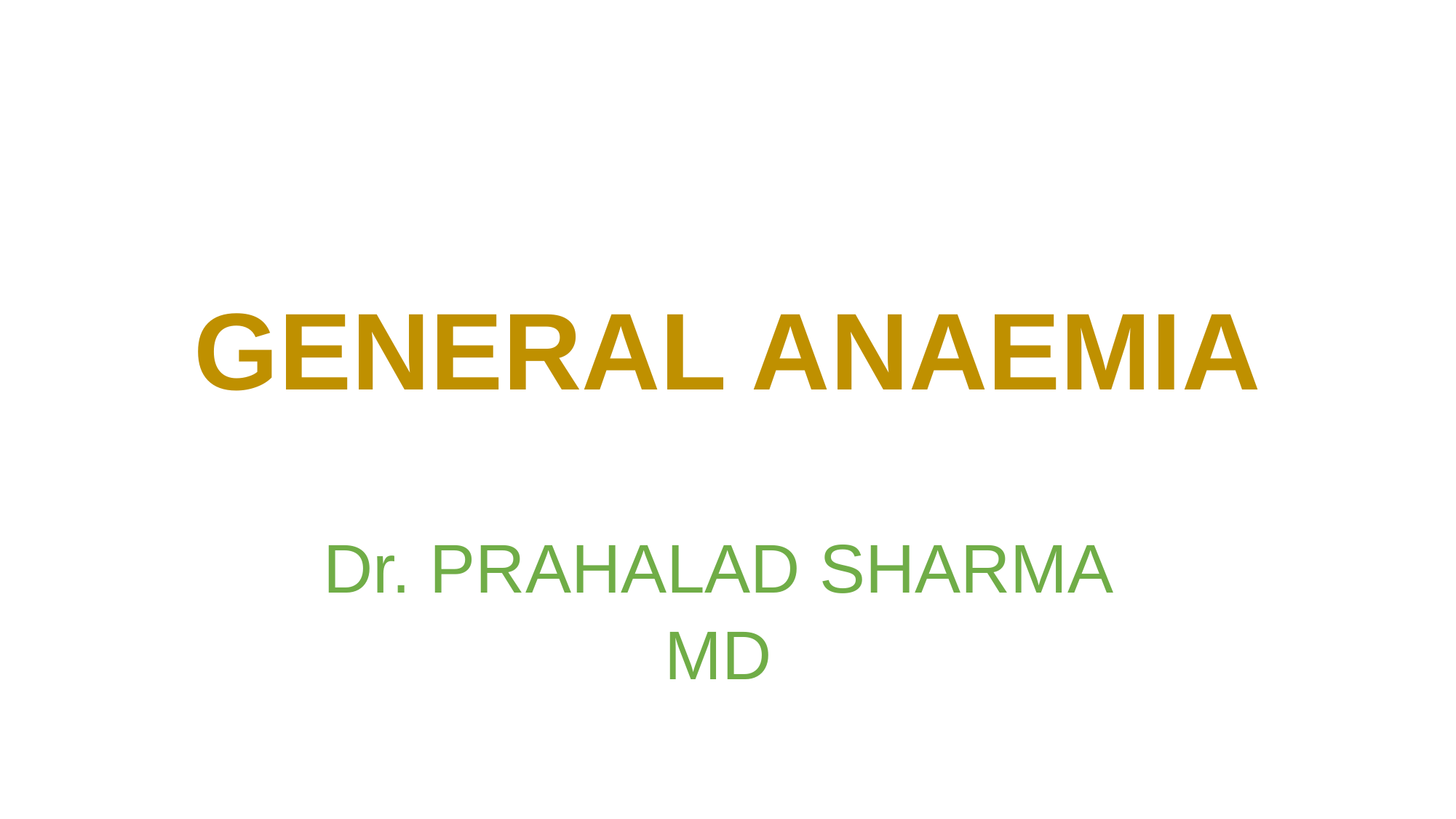

# GENERAL ANAEMIA
Dr. PRAHALAD SHARMA
MD